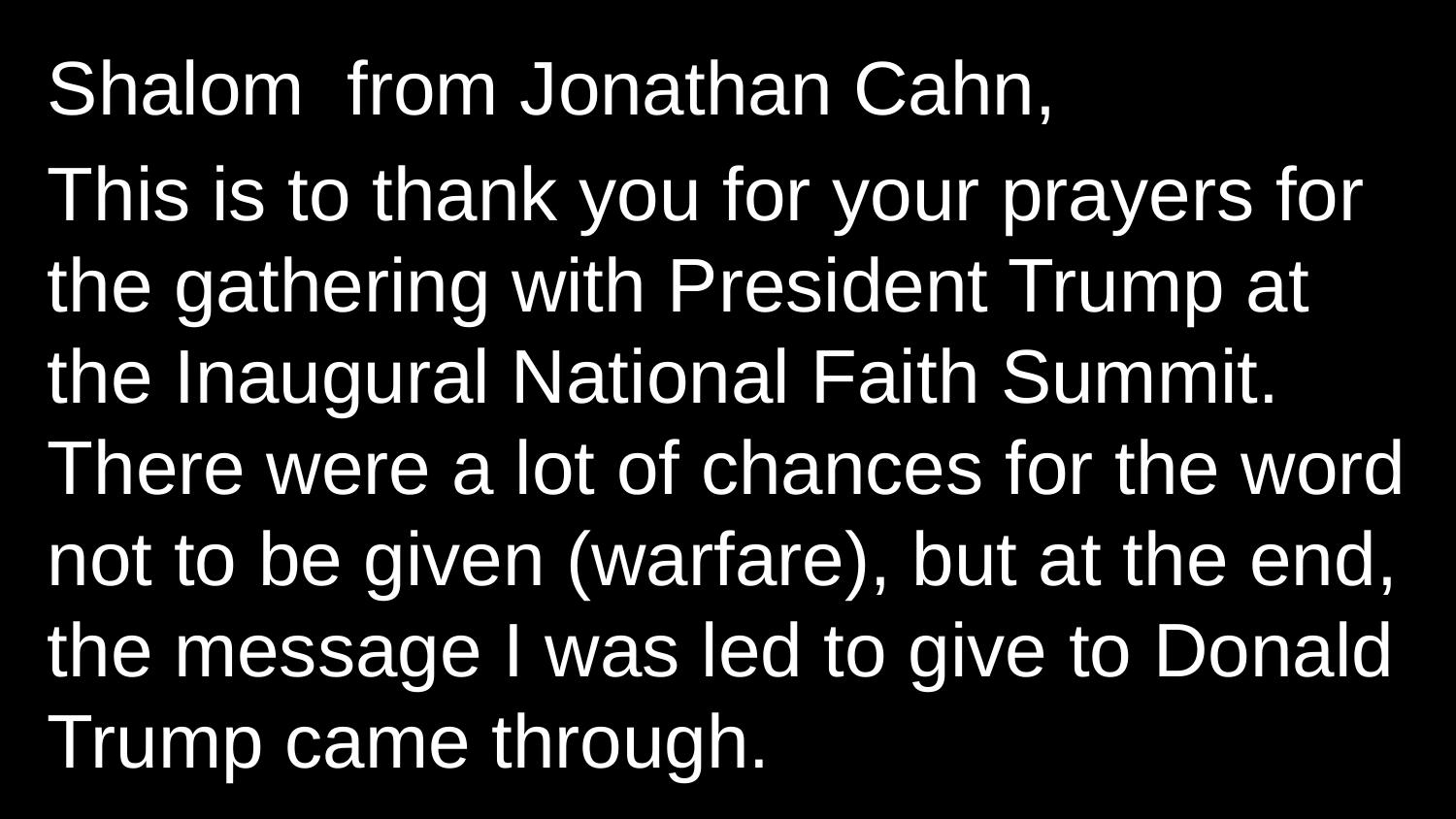

Shalom  from Jonathan Cahn,
This is to thank you for your prayers for the gathering with President Trump at the Inaugural National Faith Summit.  There were a lot of chances for the word not to be given (warfare), but at the end, the message I was led to give to Donald Trump came through.